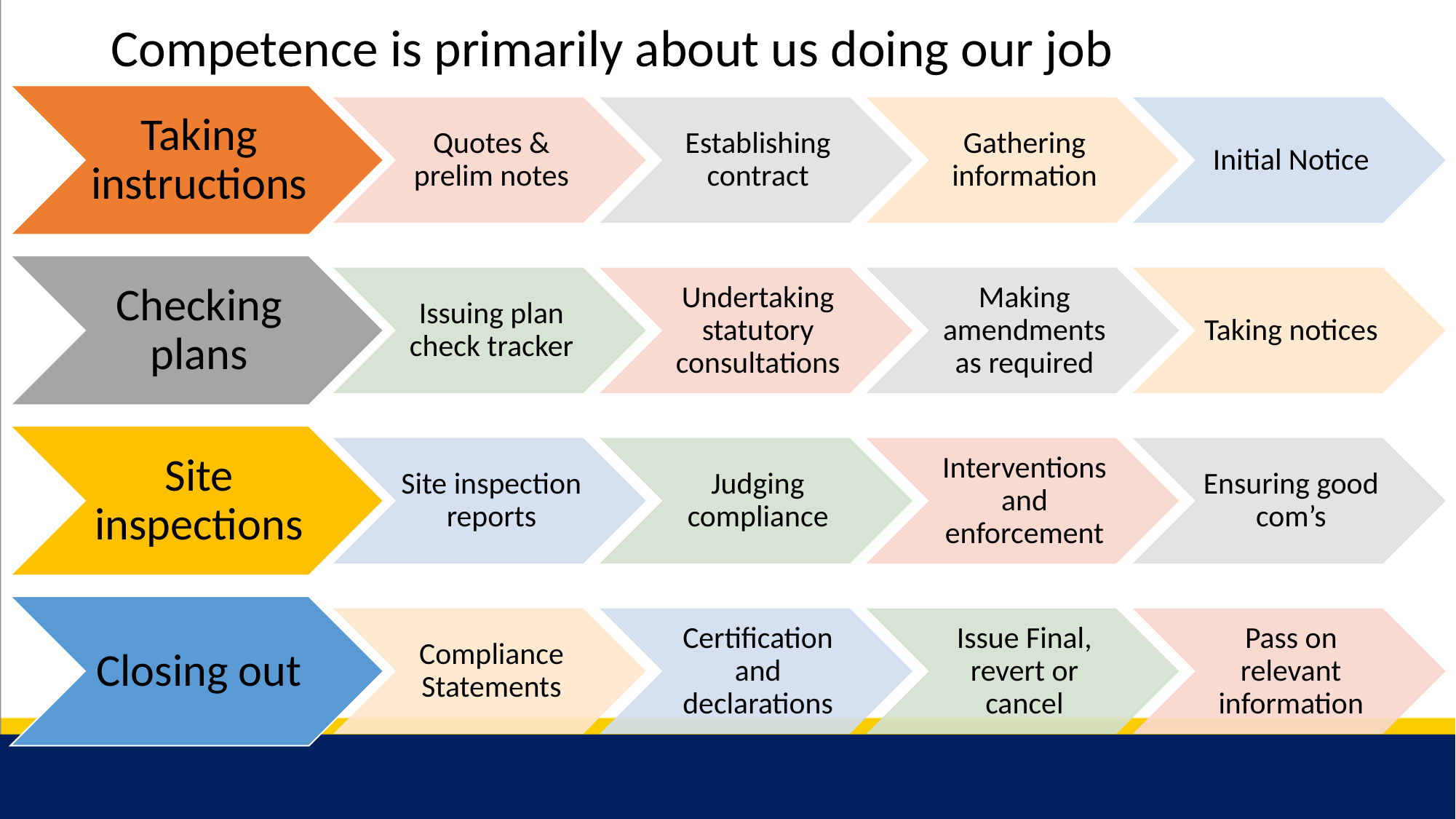

# Competence is primarily about us doing our job
Taking instructions
Quotes & prelim notes
Establishing contract
Gathering information
Initial Notice
Checking plans
Issuing plan check tracker
Undertaking statutory consultations
Making amendments as required
Taking notices
Site inspections
Site inspection reports
Judging compliance
Interventions and enforcement
Ensuring good com’s
Closing out
Compliance Statements
Certification and declarations
Issue Final, revert or cancel
Pass on relevant information